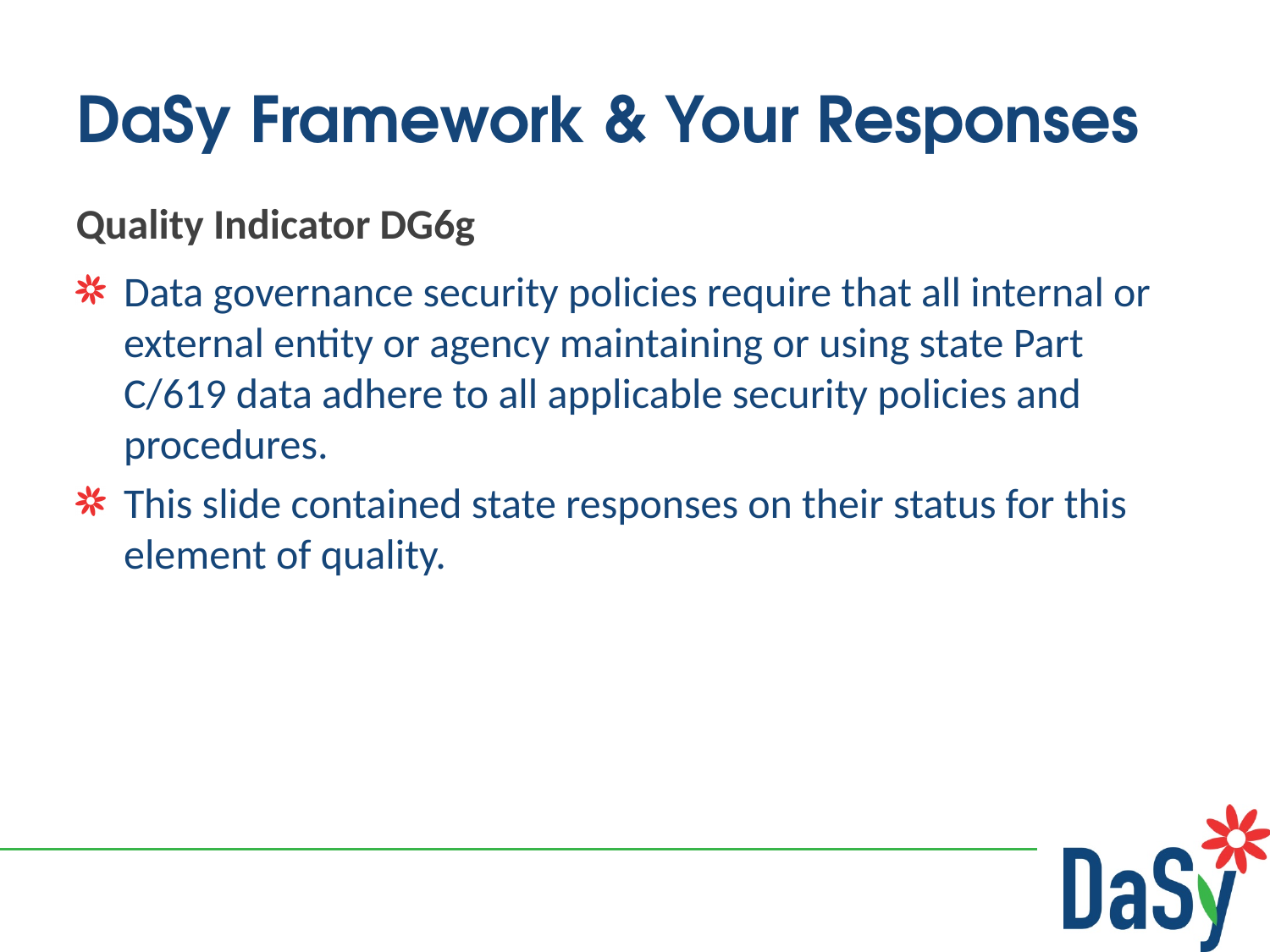

# DaSy Framework & Your Responses
Quality Indicator DG6g
Data governance security policies require that all internal or external entity or agency maintaining or using state Part C/619 data adhere to all applicable security policies and procedures.
This slide contained state responses on their status for this element of quality.